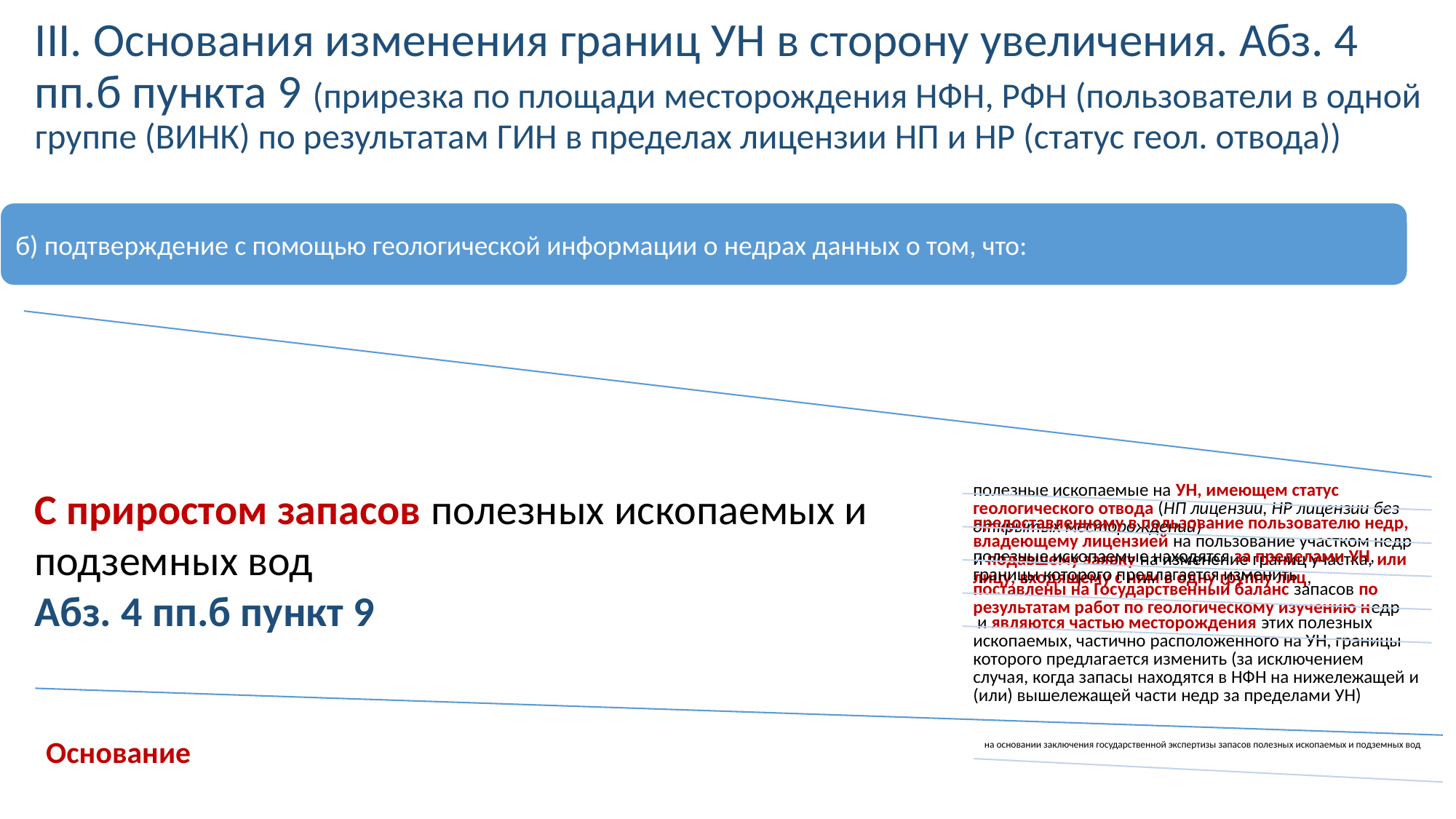

# III. Основания изменения границ УН в сторону увеличения. Абз. 4 пп.б пункта 9 (прирезка по площади месторождения НФН, РФН (пользователи в одной группе (ВИНК) по результатам ГИН в пределах лицензии НП и НР (статус геол. отвода))
б) подтверждение с помощью геологической информации о недрах данных о том, что:
С приростом запасов полезных ископаемых и подземных вод
Абз. 4 пп.б пункт 9
поставлены на Государственный баланс запасов по результатам работ по геологическому изучению недр
 и являются частью месторождения этих полезных ископаемых, частично расположенного на УН, границы которого предлагается изменить (за исключением случая, когда запасы находятся в НФН на нижележащей и (или) вышележащей части недр за пределами УН)
Основание
на основании заключения государственной экспертизы запасов полезных ископаемых и подземных вод